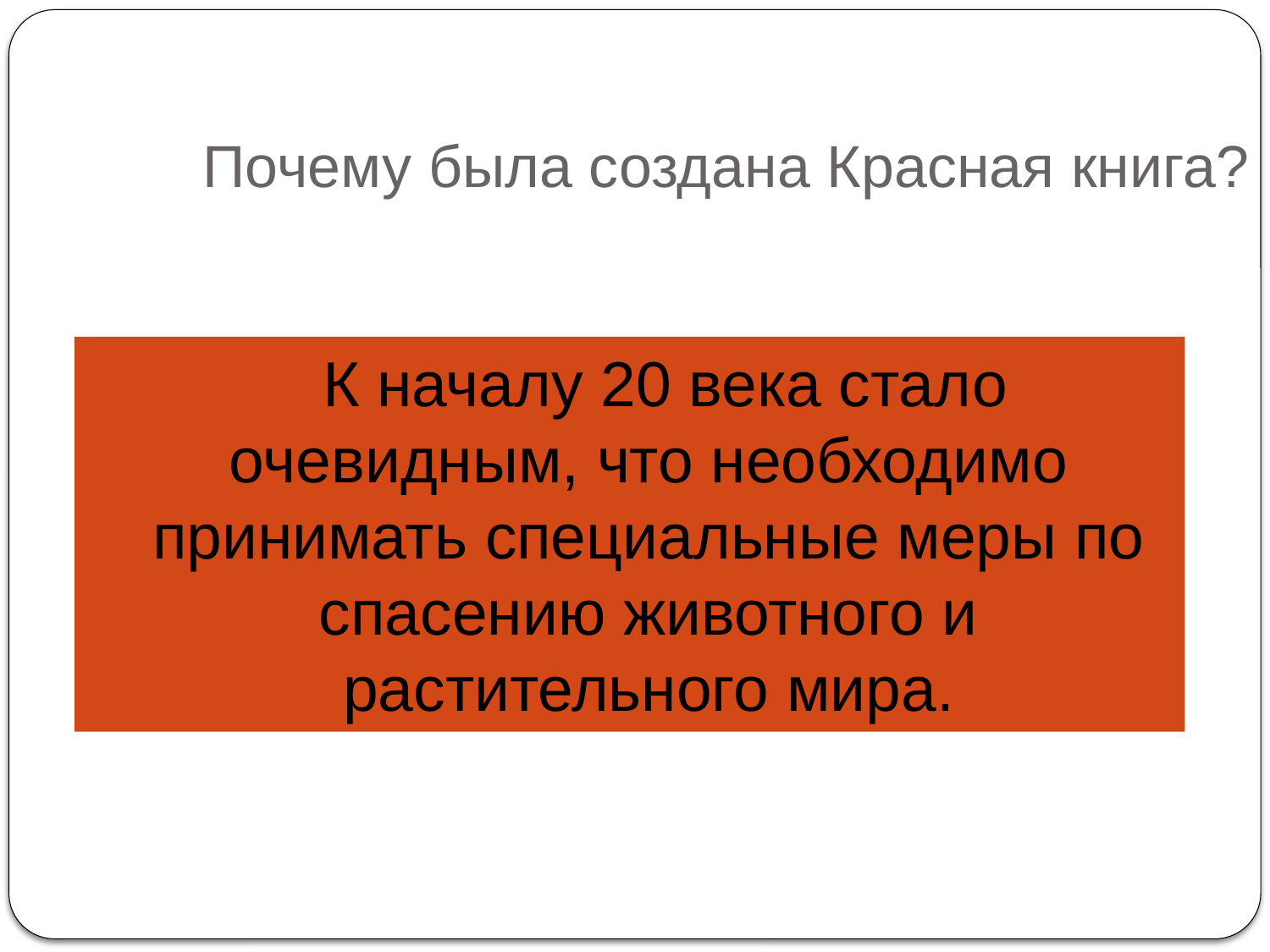

# Почему была создана Красная книга?
 К началу 20 века стало очевидным, что необходимо принимать специальные меры по спасению животного и растительного мира.